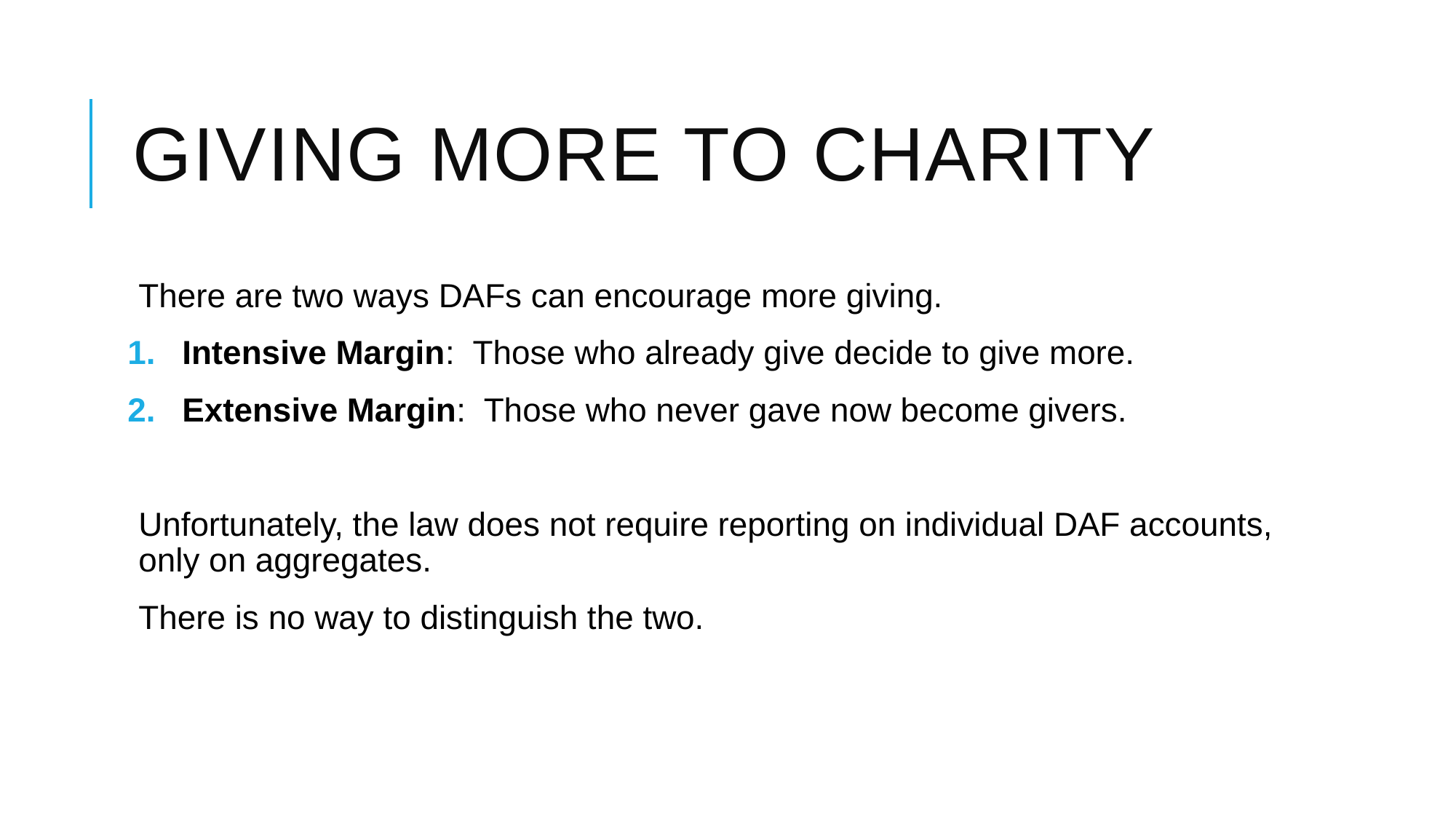

# Giving more to Charity
There are two ways DAFs can encourage more giving.
Intensive Margin:  Those who already give decide to give more.
Extensive Margin:  Those who never gave now become givers.

Unfortunately, the law does not require reporting on individual DAF accounts, only on aggregates.
There is no way to distinguish the two.